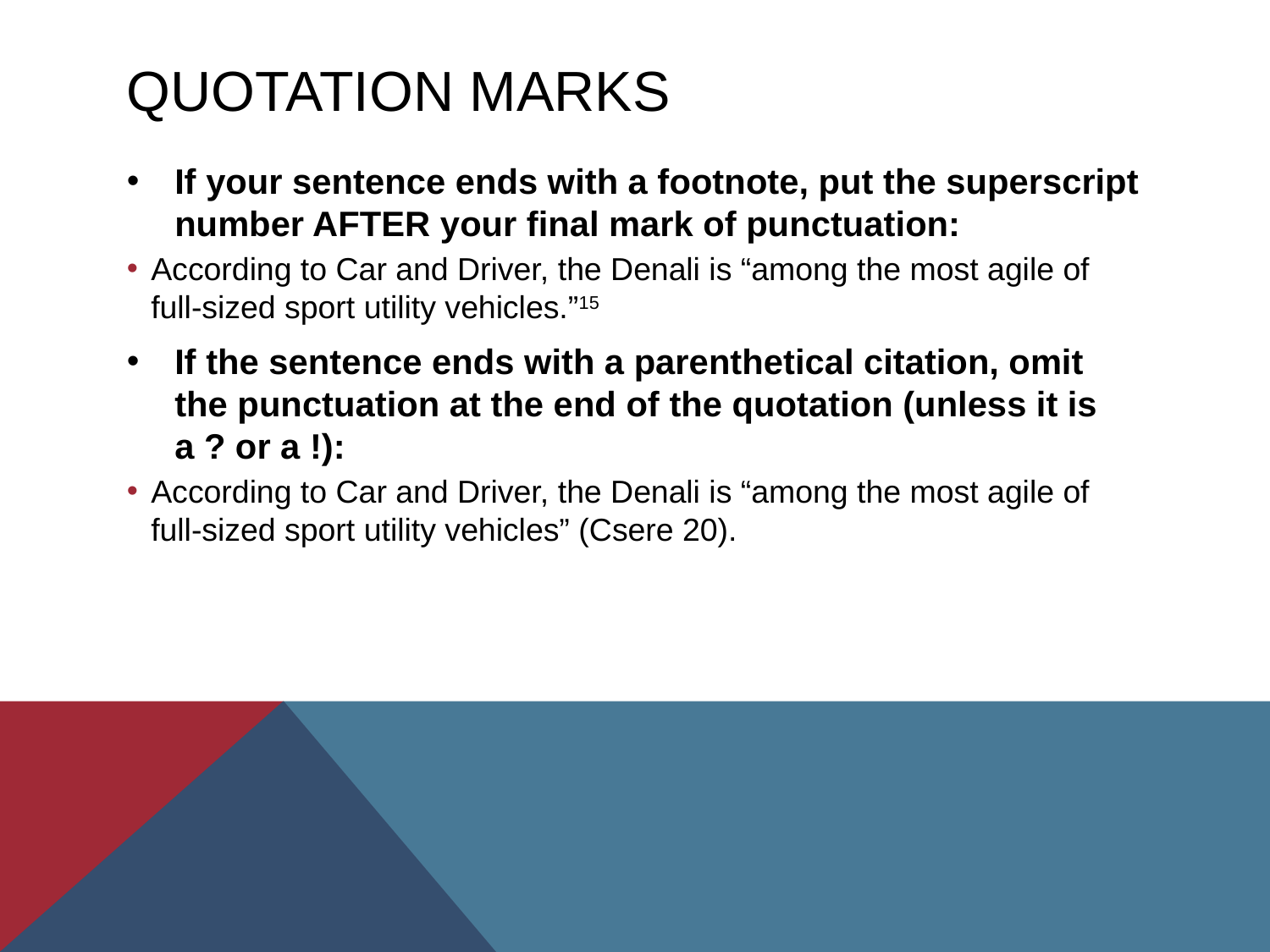

# QUOTATION MARKS
If your sentence ends with a footnote, put the superscript number AFTER your final mark of punctuation:
According to Car and Driver, the Denali is “among the most agile of full-sized sport utility vehicles.”15
If the sentence ends with a parenthetical citation, omit the punctuation at the end of the quotation (unless it is a ? or a !):
According to Car and Driver, the Denali is “among the most agile of full-sized sport utility vehicles” (Csere 20).